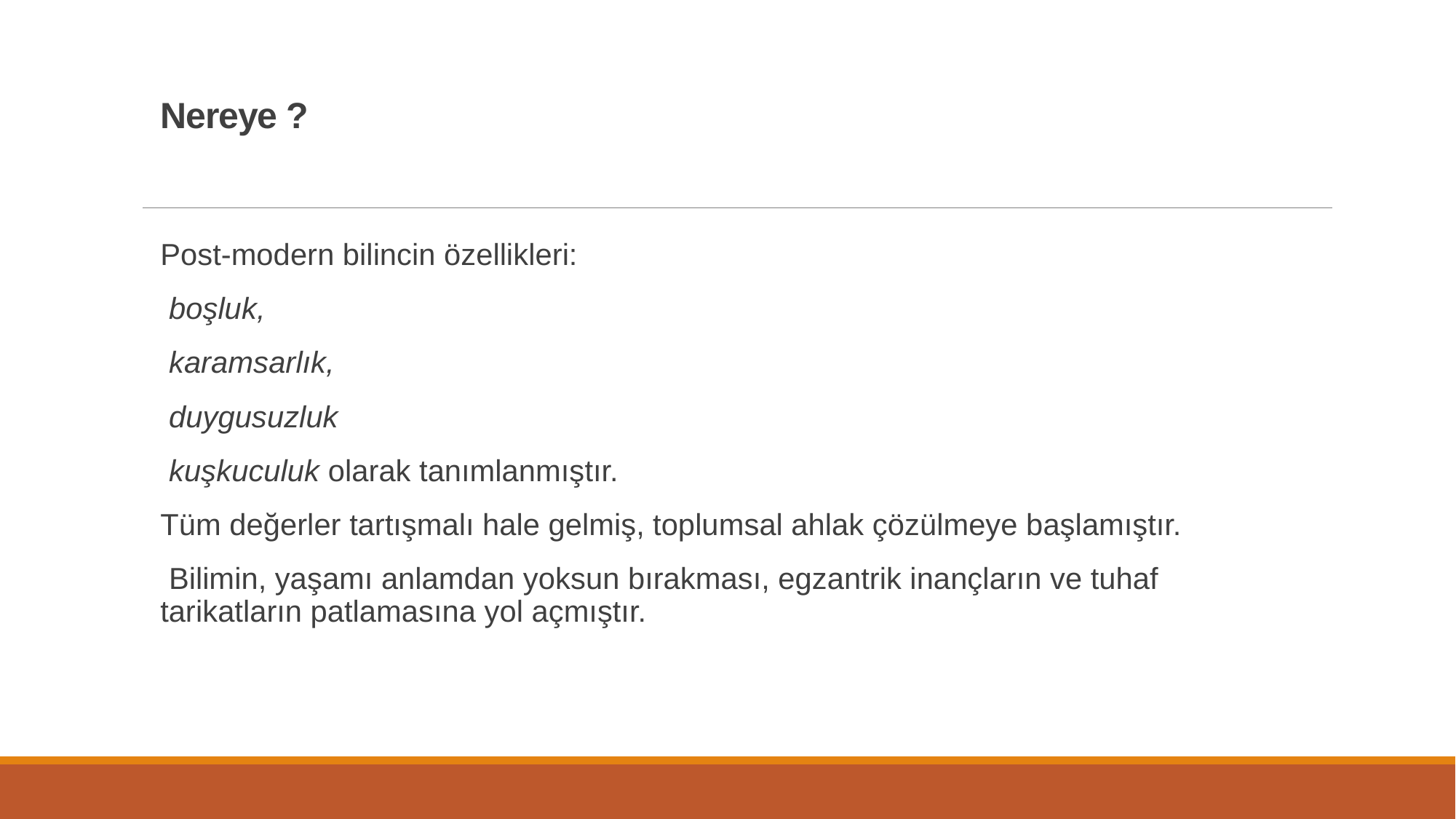

# Nereye ?
Post-modern bilincin özellikleri:
 boşluk,
 karamsarlık,
 duygusuzluk
 kuşkuculuk olarak tanımlanmıştır.
Tüm değerler tartışmalı hale gelmiş, toplumsal ahlak çözülmeye başlamıştır.
 Bilimin, yaşamı anlamdan yoksun bırakması, egzantrik inançların ve tuhaf tarikatların patlamasına yol açmıştır.